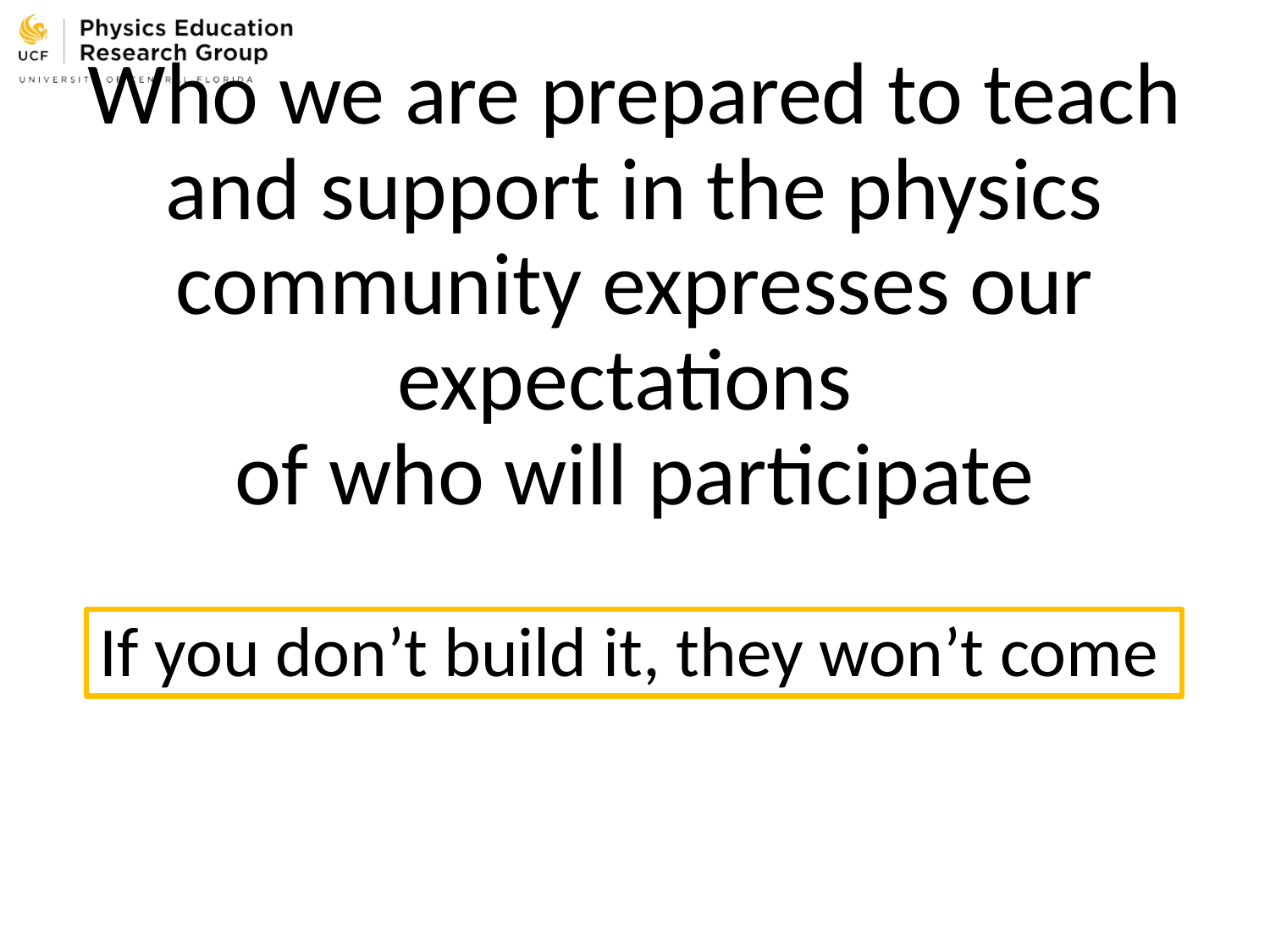

# Who we are prepared to teach and support in the physics community expresses our expectations of who will participate
If you don’t build it, they won’t come